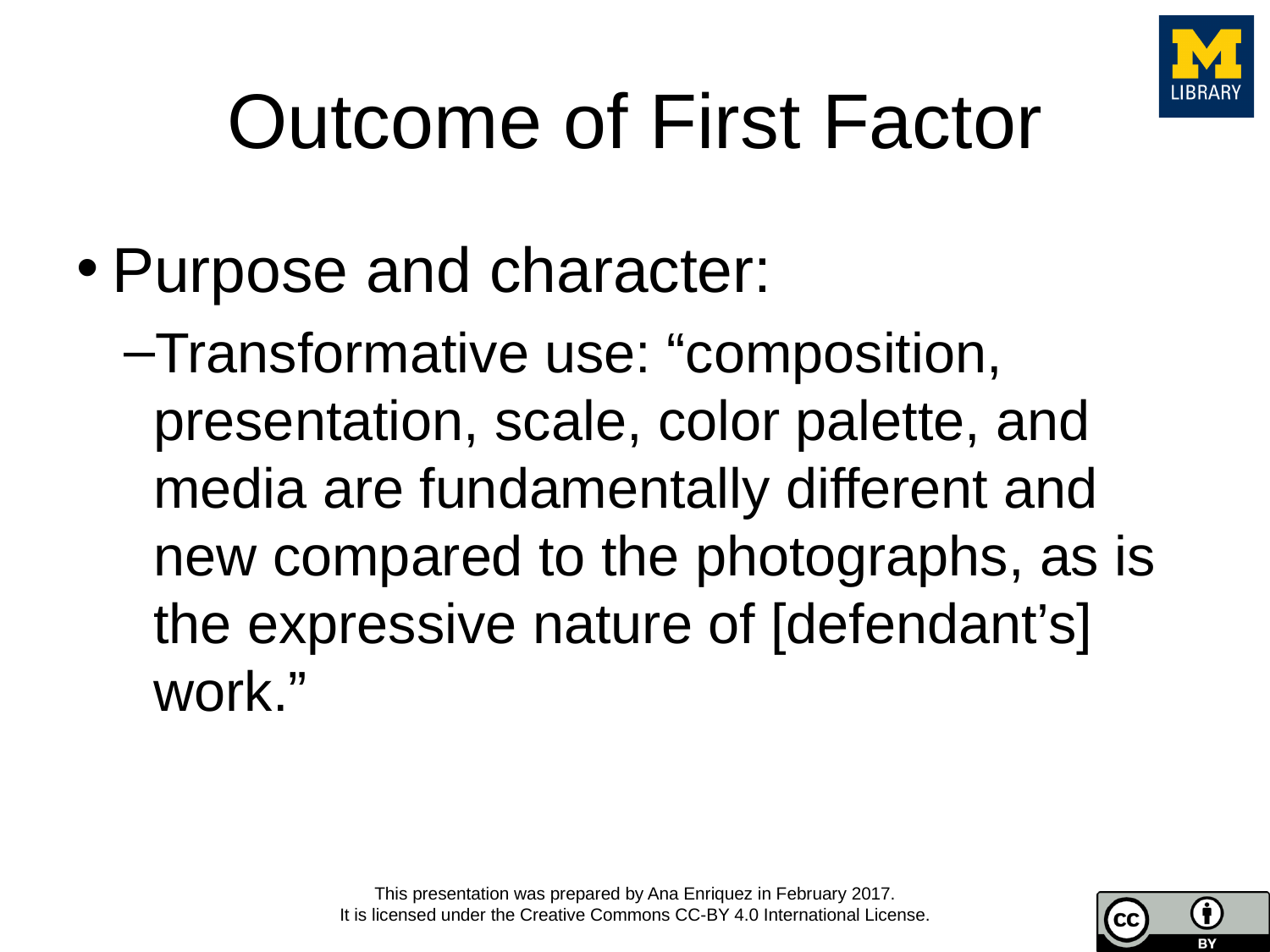

# Outcome of First Factor
Purpose and character:
Transformative use: “composition, presentation, scale, color palette, and media are fundamentally different and new compared to the photographs, as is the expressive nature of [defendant’s] work.”
This presentation was prepared by Ana Enriquez in February 2017.
It is licensed under the Creative Commons CC-BY 4.0 International License.